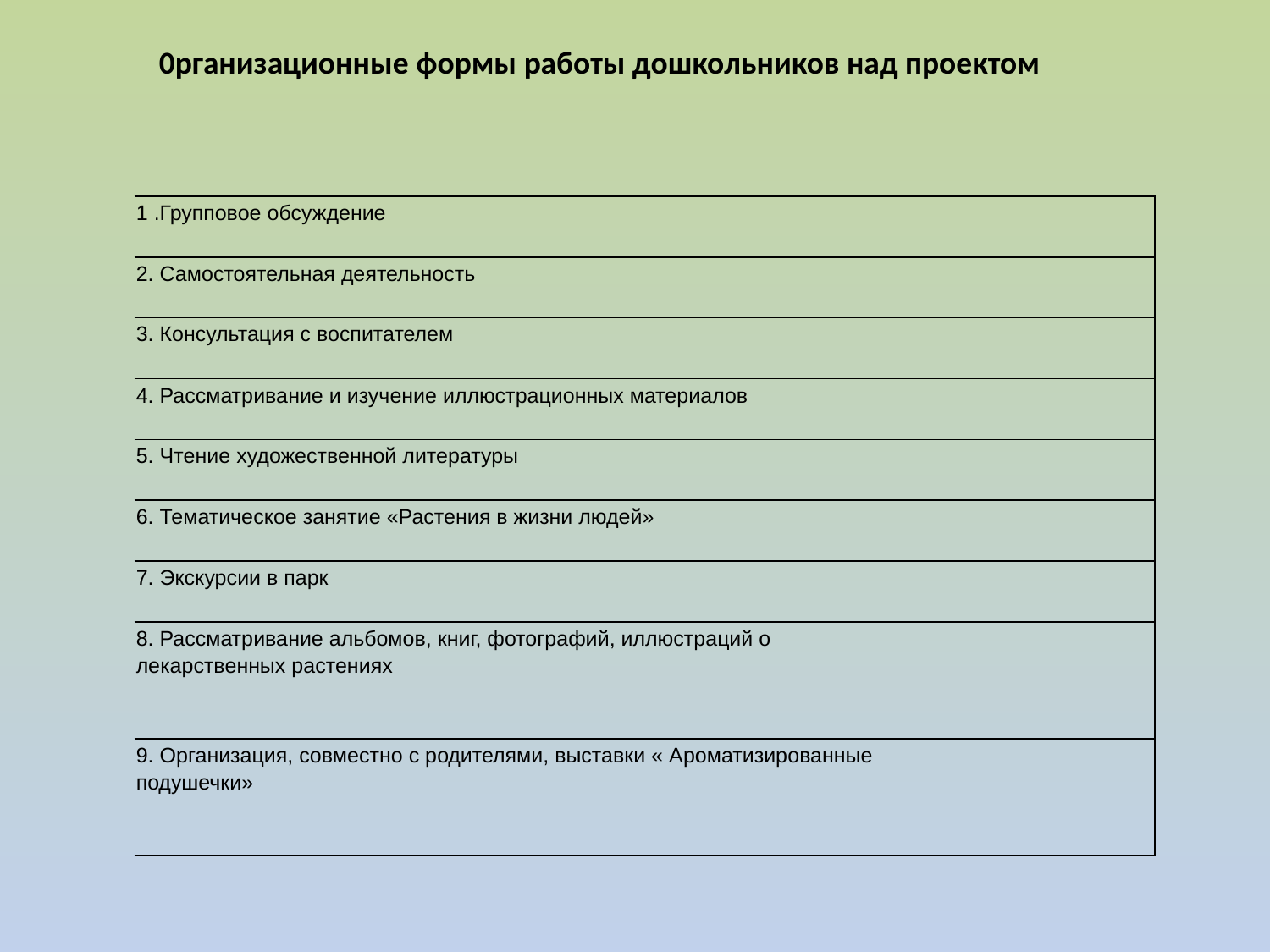

0рганизационные формы работы дошкольников над проектом
| 1 .Групповое обсуждение |
| --- |
| 2. Самостоятельная деятельность |
| 3. Консультация с воспитателем |
| 4. Рассматривание и изучение иллюстрационных материалов |
| 5. Чтение художественной литературы |
| 6. Тематическое занятие «Растения в жизни людей» |
| 7. Экскурсии в парк |
| 8. Рассматривание альбомов, книг, фотографий, иллюстраций о лекарственных растениях |
| 9. Организация, совместно с родителями, выставки « Ароматизированные подушечки» |